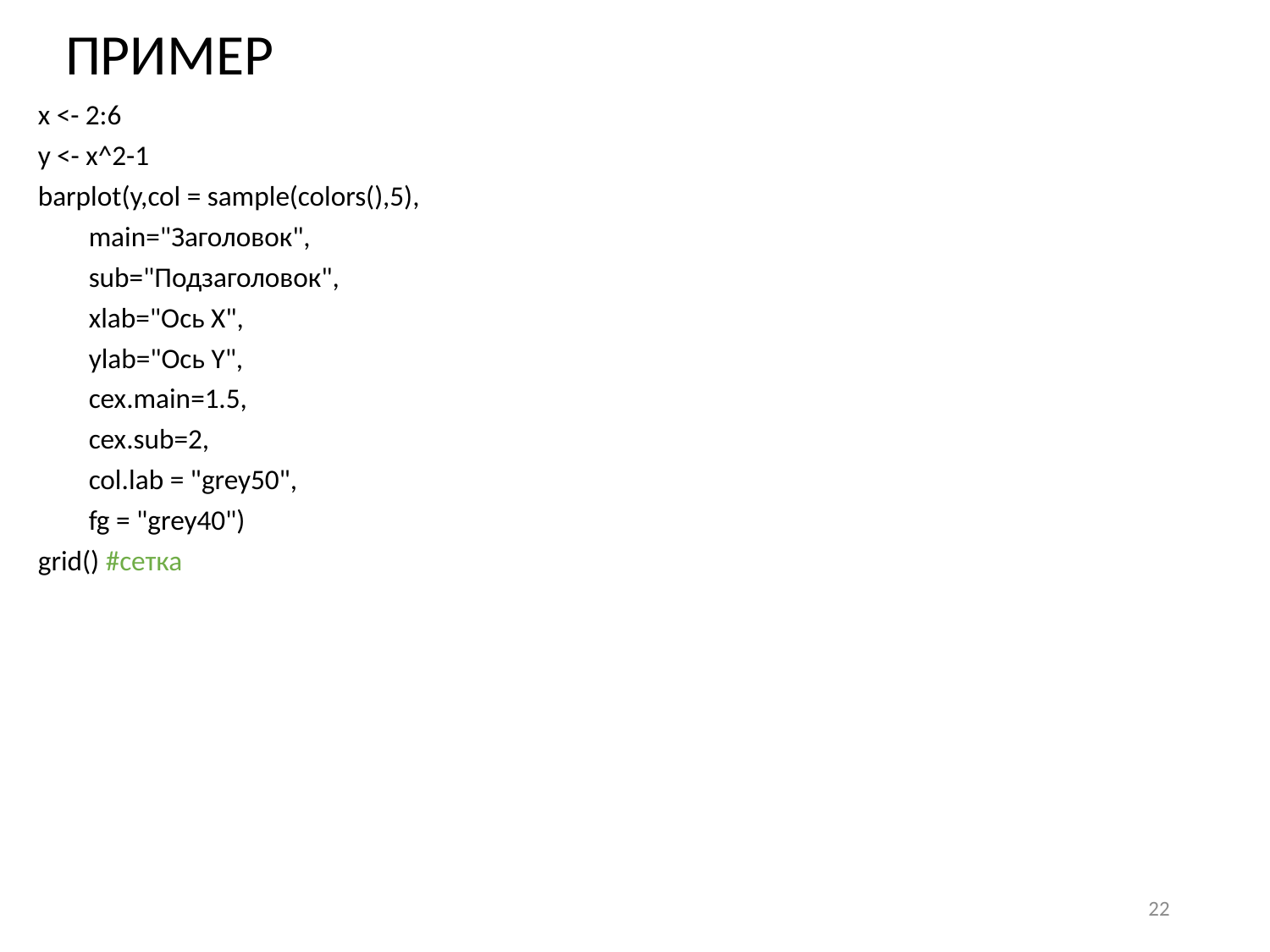

# ПРИМЕР
x <- 2:6
y <- x^2-1
barplot(y,col = sample(colors(),5),
        main="Заголовок",
        sub="Подзаголовок",
        xlab="Ось Х",
        ylab="Ось Y",
        cex.main=1.5,
        cex.sub=2,
        col.lab = "grey50",
        fg = "grey40")
grid() #сетка
22